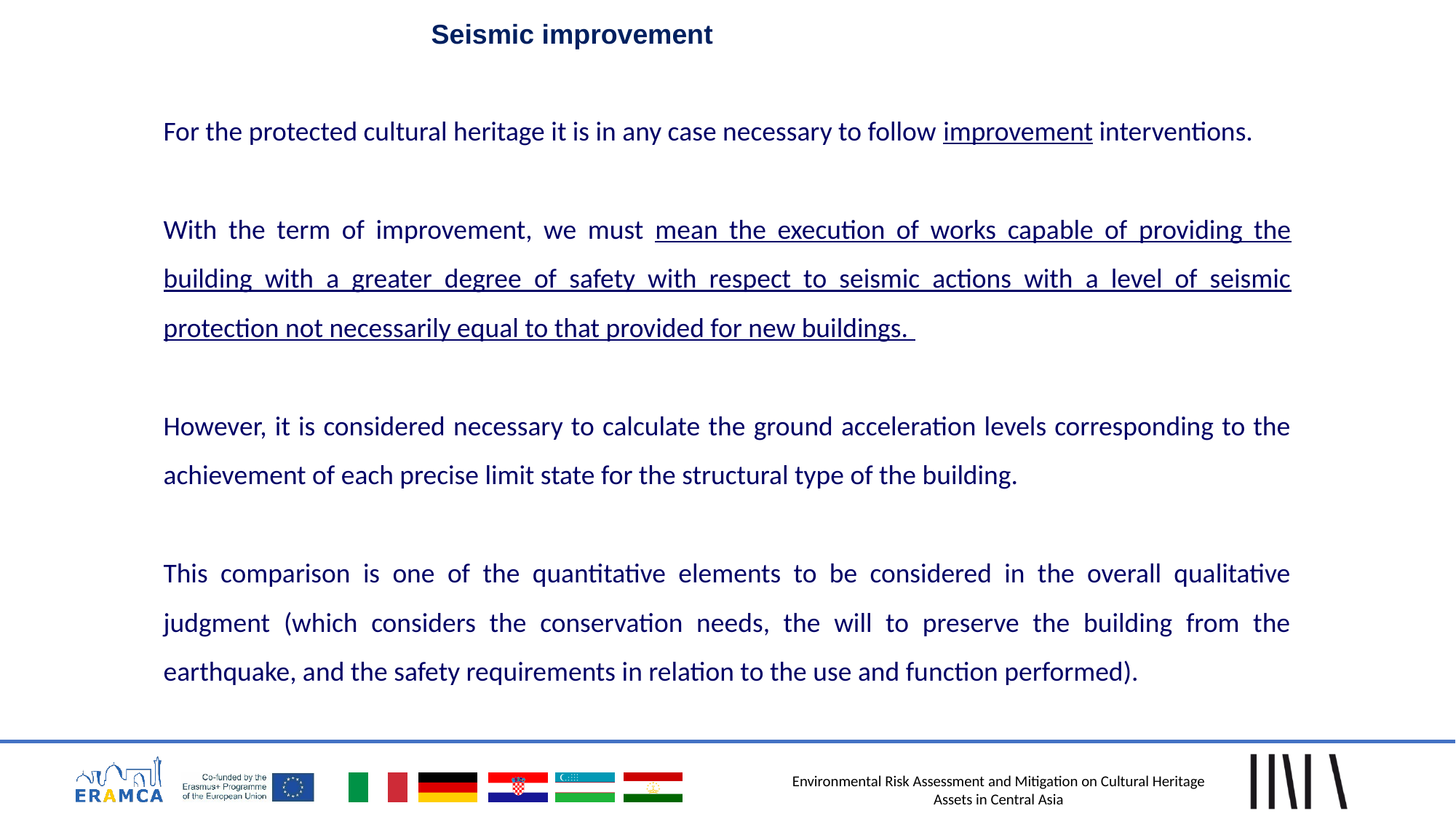

Seismic improvement
For the protected cultural heritage it is in any case necessary to follow improvement interventions.

With the term of improvement, we must mean the execution of works capable of providing the building with a greater degree of safety with respect to seismic actions with a level of seismic protection not necessarily equal to that provided for new buildings.

However, it is considered necessary to calculate the ground acceleration levels corresponding to the achievement of each precise limit state for the structural type of the building.

This comparison is one of the quantitative elements to be considered in the overall qualitative judgment (which considers the conservation needs, the will to preserve the building from the earthquake, and the safety requirements in relation to the use and function performed).